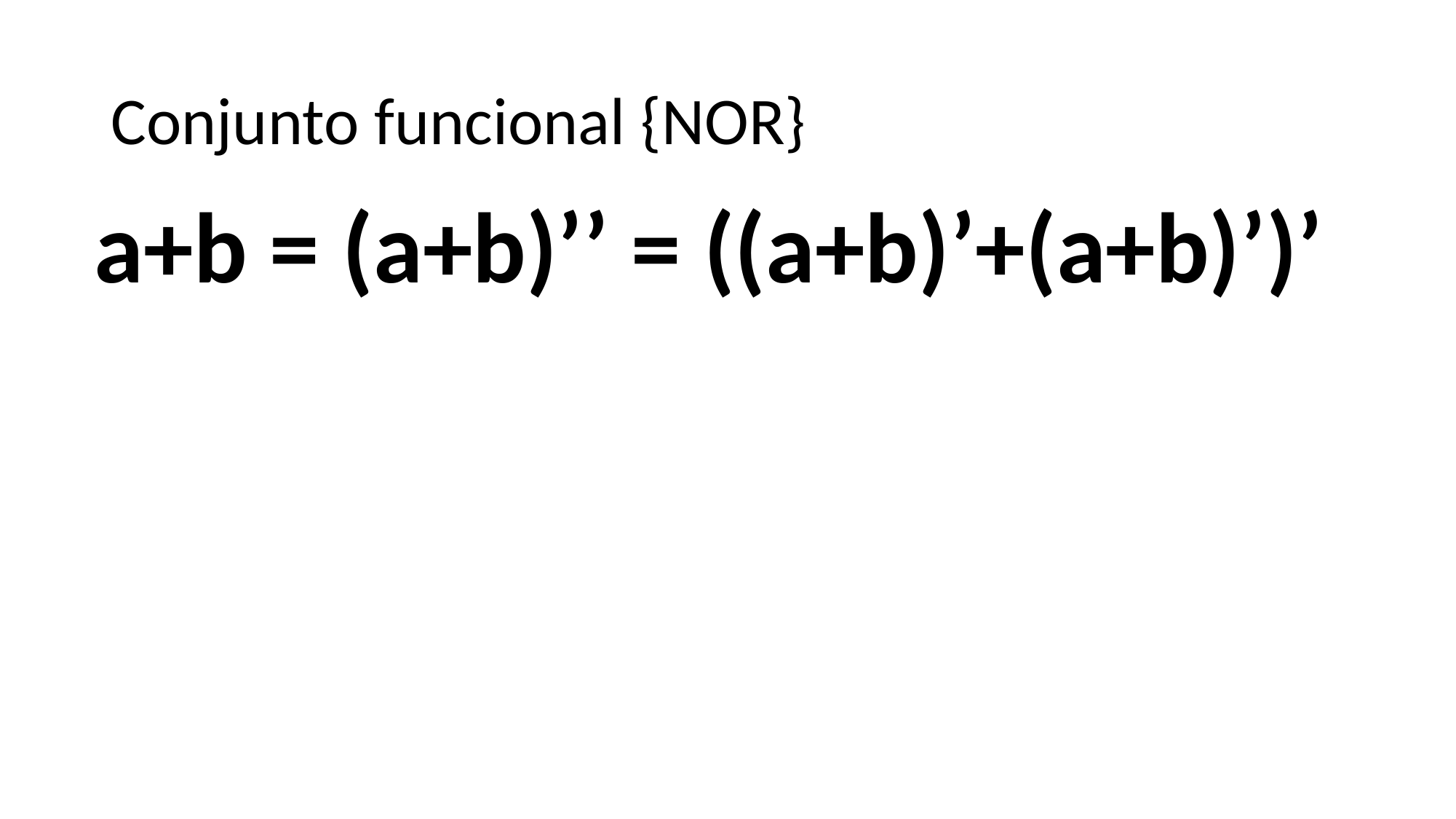

# Conjunto funcional {NOR}
a+b = (a+b)’’ = ((a+b)’+(a+b)’)’